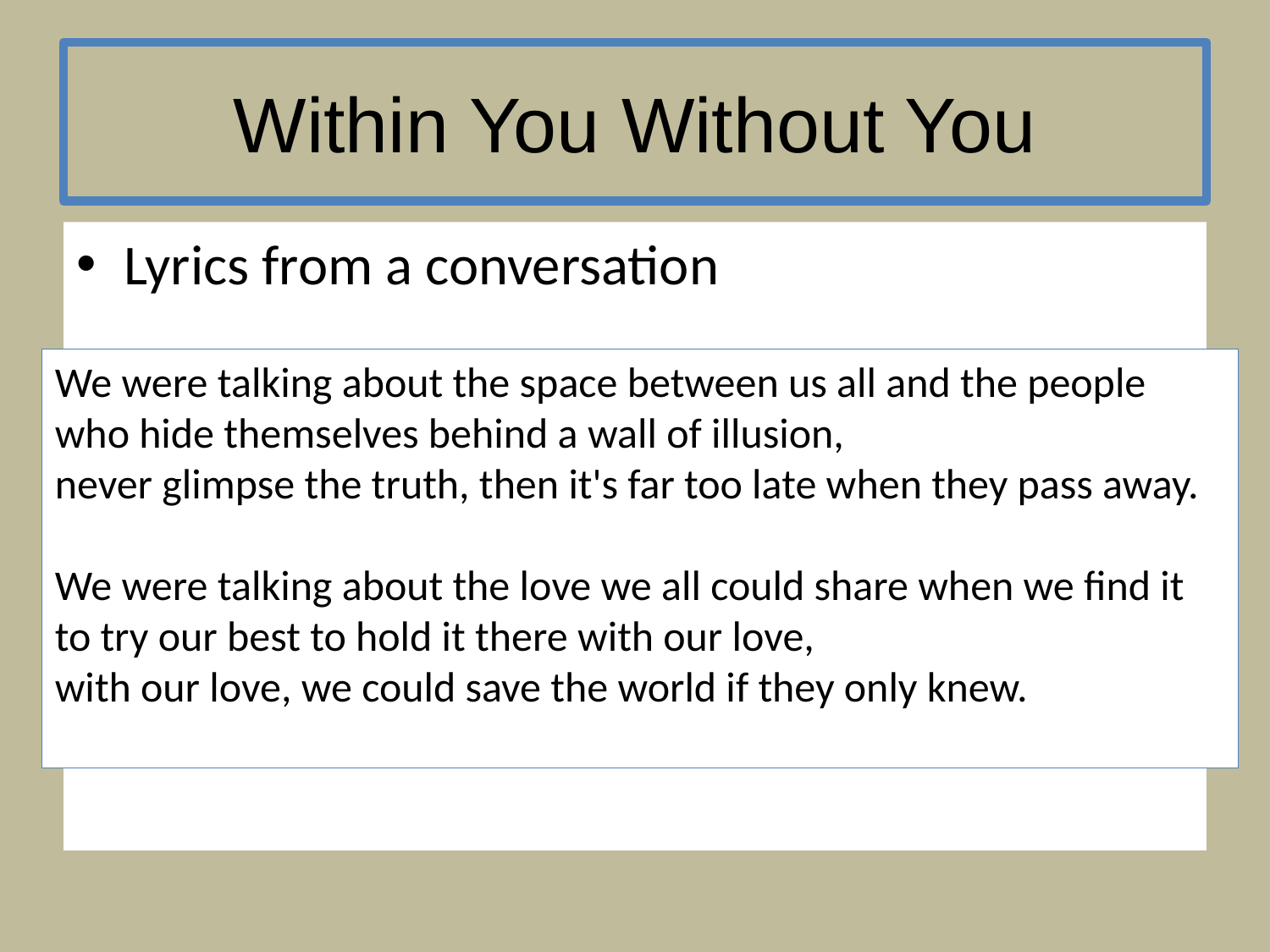

# Within You Without You
Lyrics from a conversation

We were talking about the space between us all and the people
who hide themselves behind a wall of illusion,
never glimpse the truth, then it's far too late when they pass away.

We were talking about the love we all could share when we find it
to try our best to hold it there with our love,
with our love, we could save the world if they only knew.